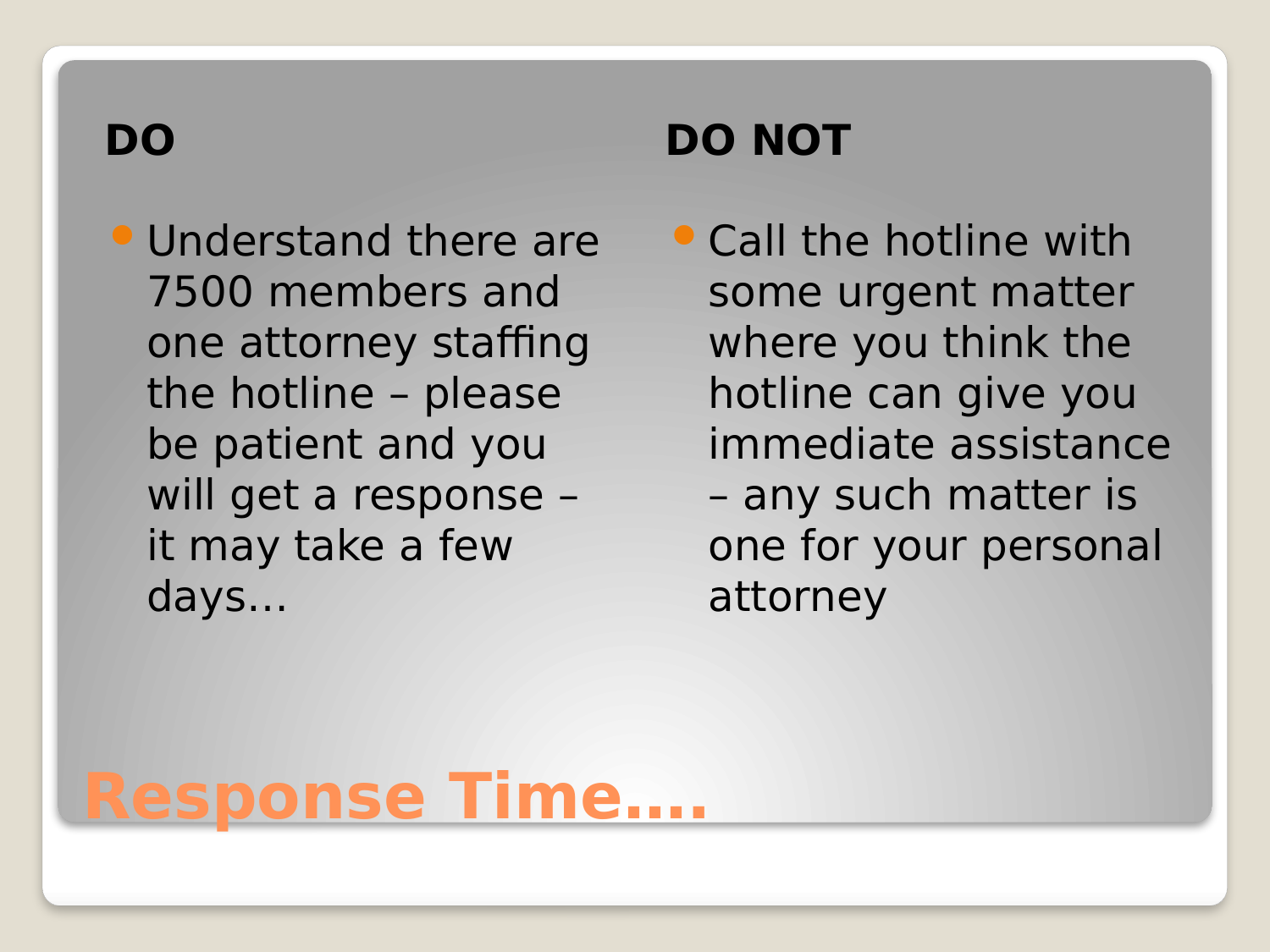

DO
DO NOT
Understand there are 7500 members and one attorney staffing the hotline – please be patient and you will get a response – it may take a few days…
Call the hotline with some urgent matter where you think the hotline can give you immediate assistance – any such matter is one for your personal attorney
# Response Time….